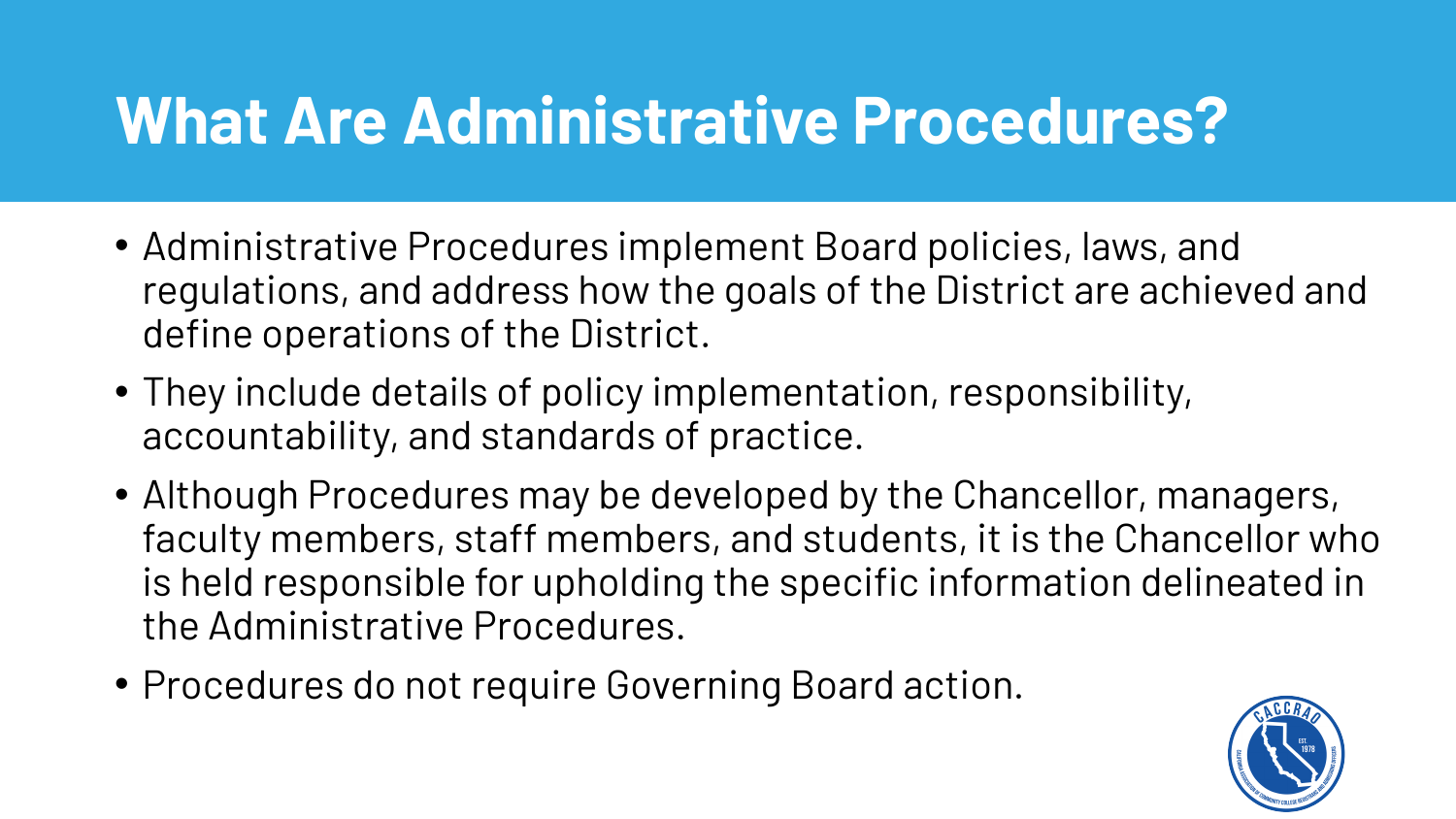

# What Are Administrative Procedures?
Administrative Procedures implement Board policies, laws, and regulations, and address how the goals of the District are achieved and define operations of the District.
They include details of policy implementation, responsibility, accountability, and standards of practice.
Although Procedures may be developed by the Chancellor, managers, faculty members, staff members, and students, it is the Chancellor who is held responsible for upholding the specific information delineated in the Administrative Procedures.
Procedures do not require Governing Board action.